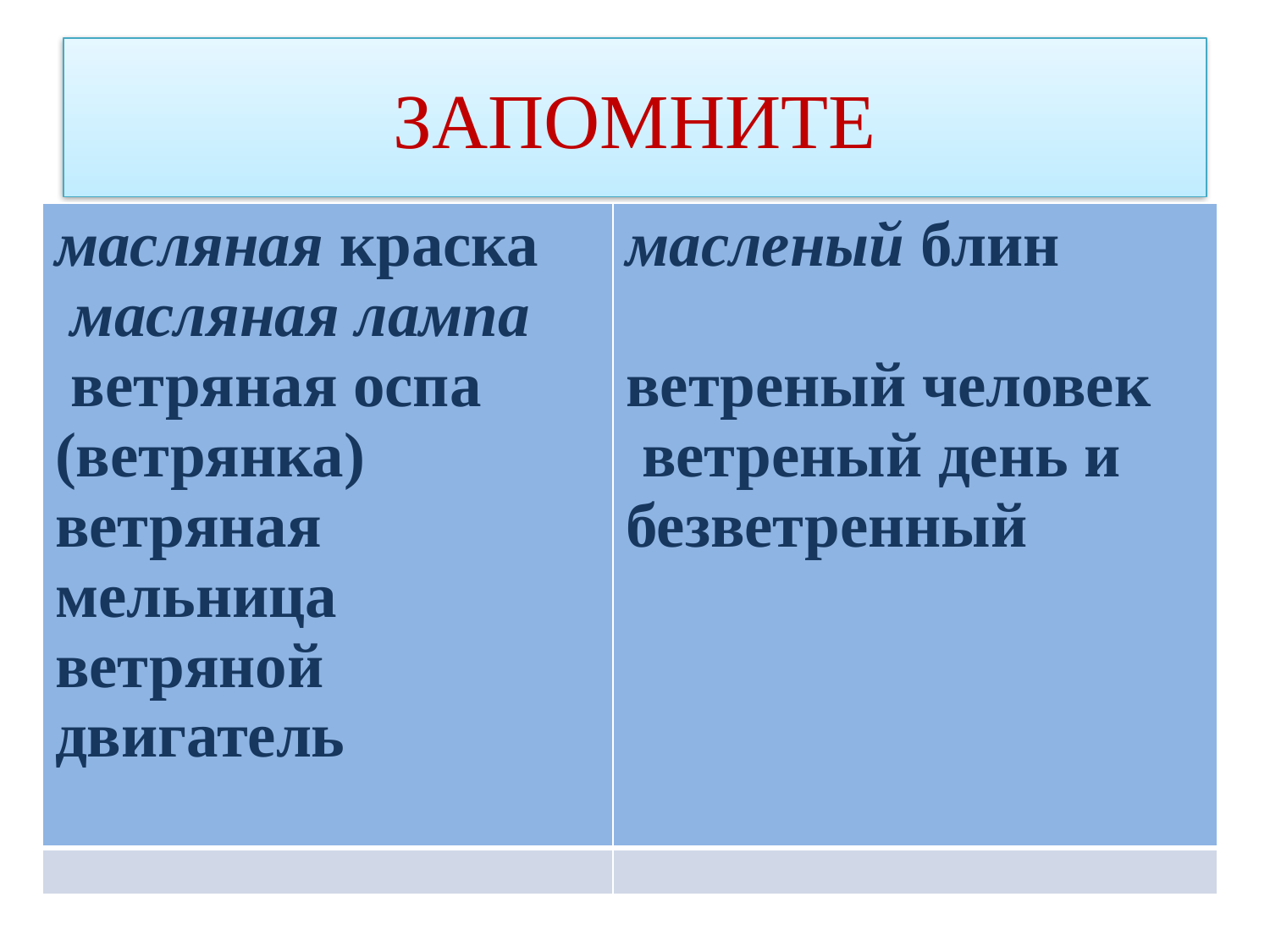

# ЗАПОМНИТЕ
| масляная краска масляная лампа ветряная оспа (ветрянка) ветряная мельница ветряной двигатель | масленый блин ветреный человек ветреный день и безветренный |
| --- | --- |
|  |  |